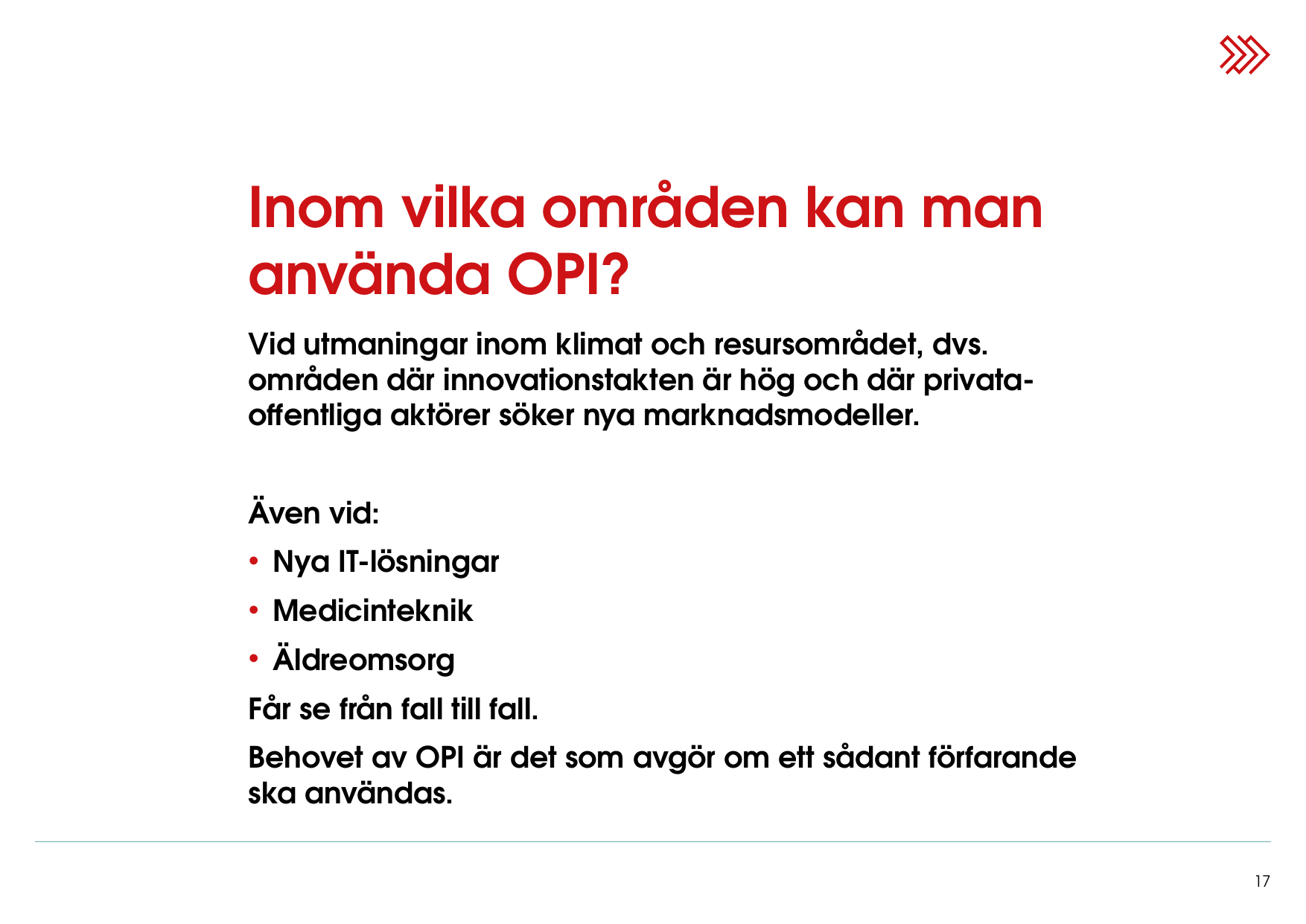

# Inom vilka områden kan man använda OPI?
Vid utmaningar inom klimat och resursområdet, dvs. områden där innovationstakten är hög och där privata-offentliga aktörer söker nya marknadsmodeller.

Även vid:
Nya IT-lösningar
Medicinteknik
Äldreomsorg
Får se från fall till fall.
Behovet av OPI är det som avgör om ett sådant förfarande ska användas.
17